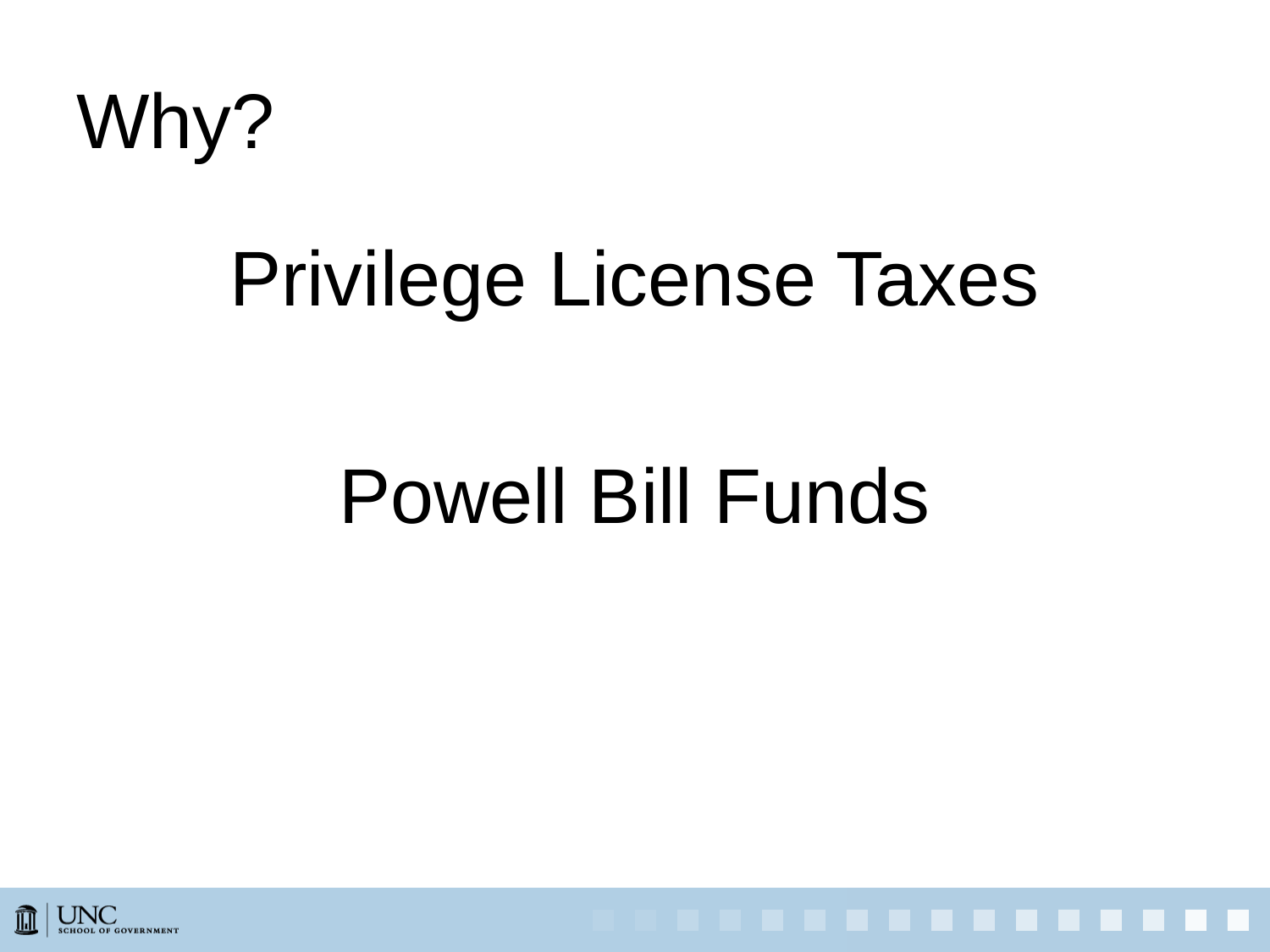

# Why?
Privilege License Taxes

Powell Bill Funds